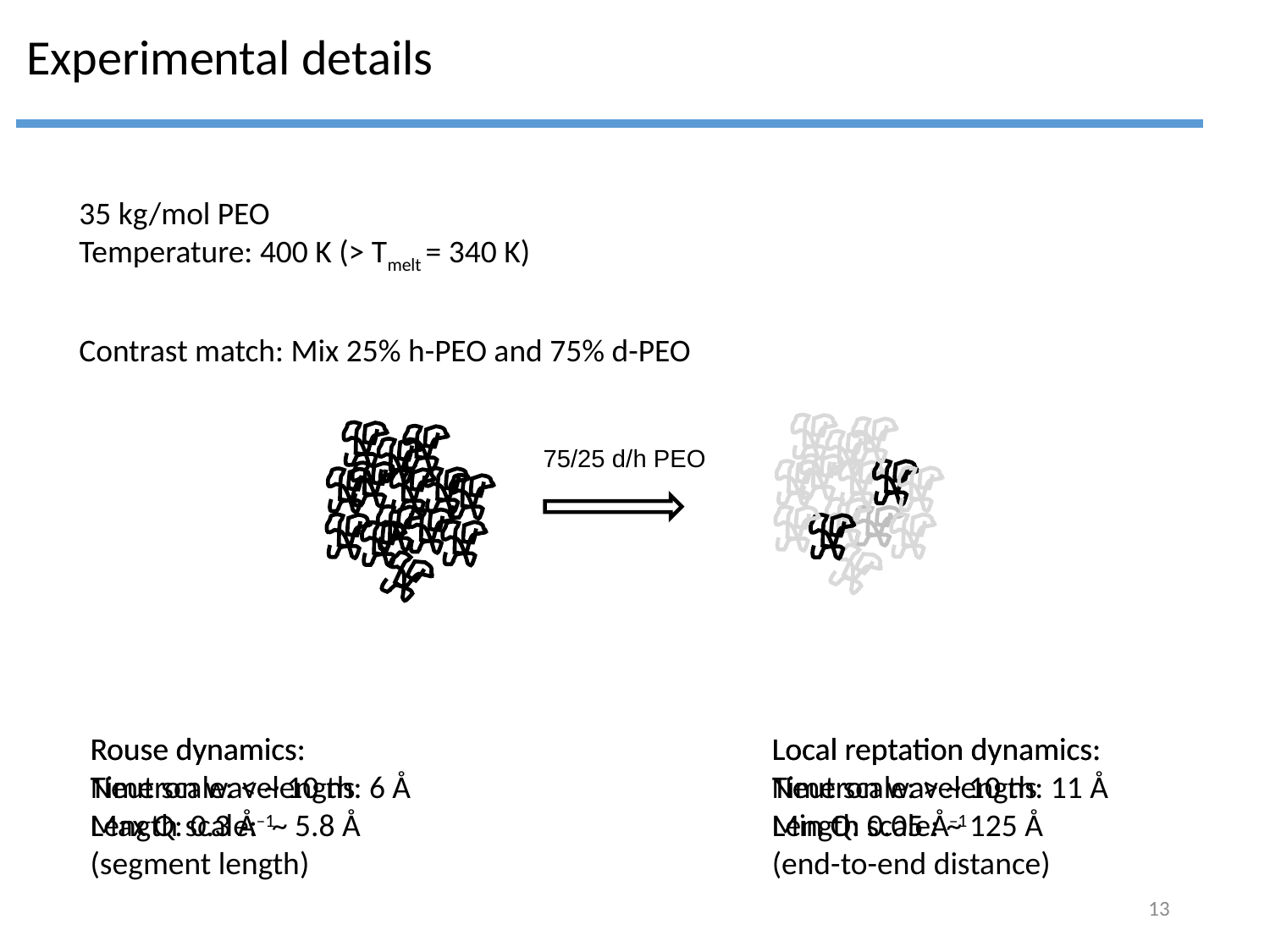

Experimental details
35 kg/mol PEO
Temperature: 400 K (> Tmelt = 340 K)

Contrast match: Mix 25% h-PEO and 75% d-PEO

75/25 d/h PEO

Rouse dynamics:
Neutron wavelength: 6 Å
Max Q: 0.3 Å–1
Rouse dynamics:
Time scale: < ~ 10 ns
Length scale:  ~ 5.8 Å
(segment length)
Local reptation dynamics:
Time scale: > ~ 10 ns
Length scale: ~ 125 Å
(end-to-end distance)
Local reptation dynamics:
Neutron wavelength: 11 Å
Min Q: 0.05 Å–1
13